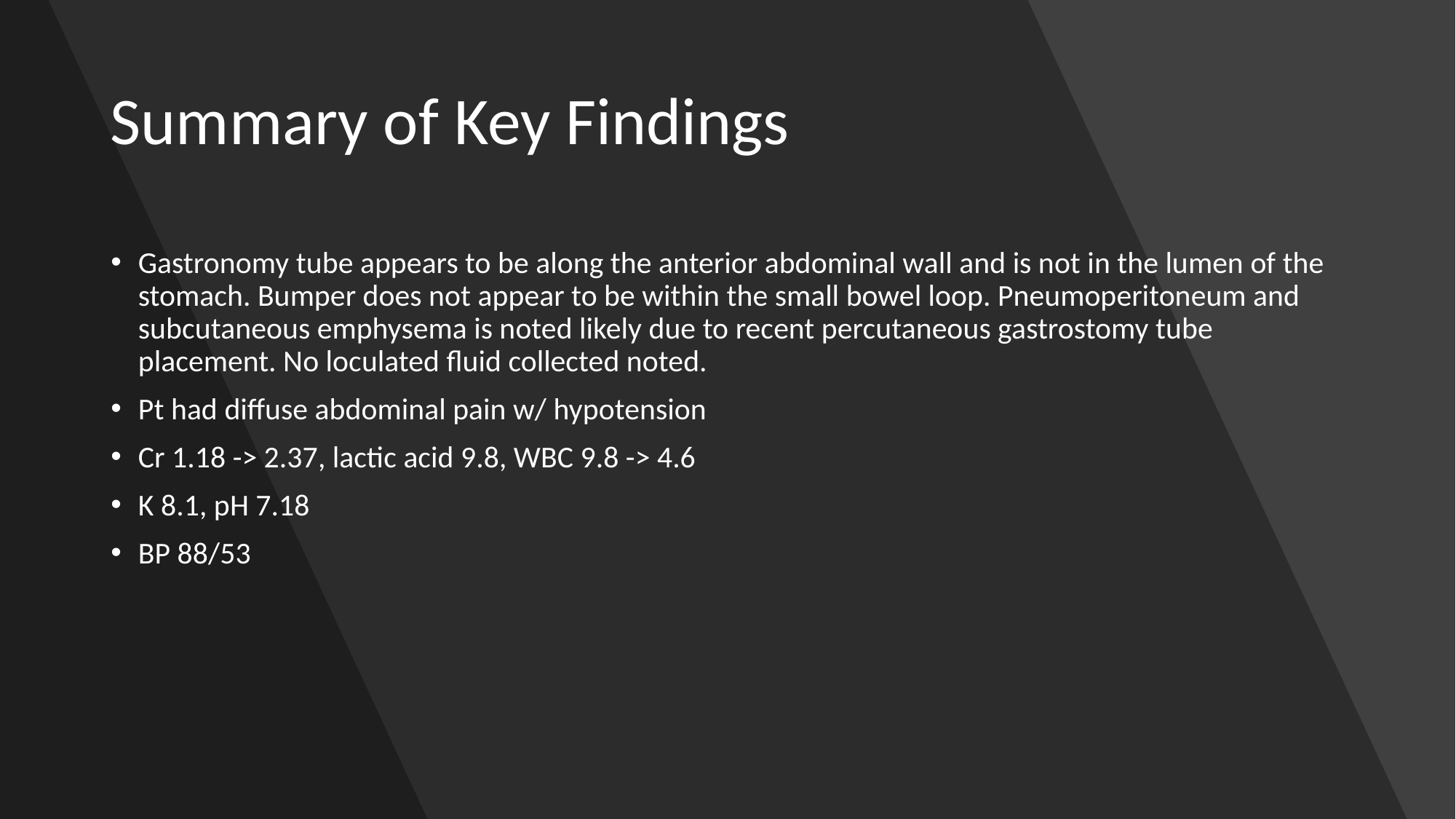

# Summary of Key Findings
Gastronomy tube appears to be along the anterior abdominal wall and is not in the lumen of the stomach. Bumper does not appear to be within the small bowel loop. Pneumoperitoneum and subcutaneous emphysema is noted likely due to recent percutaneous gastrostomy tube placement. No loculated fluid collected noted.
Pt had diffuse abdominal pain w/ hypotension
Cr 1.18 -> 2.37, lactic acid 9.8, WBC 9.8 -> 4.6
K 8.1, pH 7.18
BP 88/53